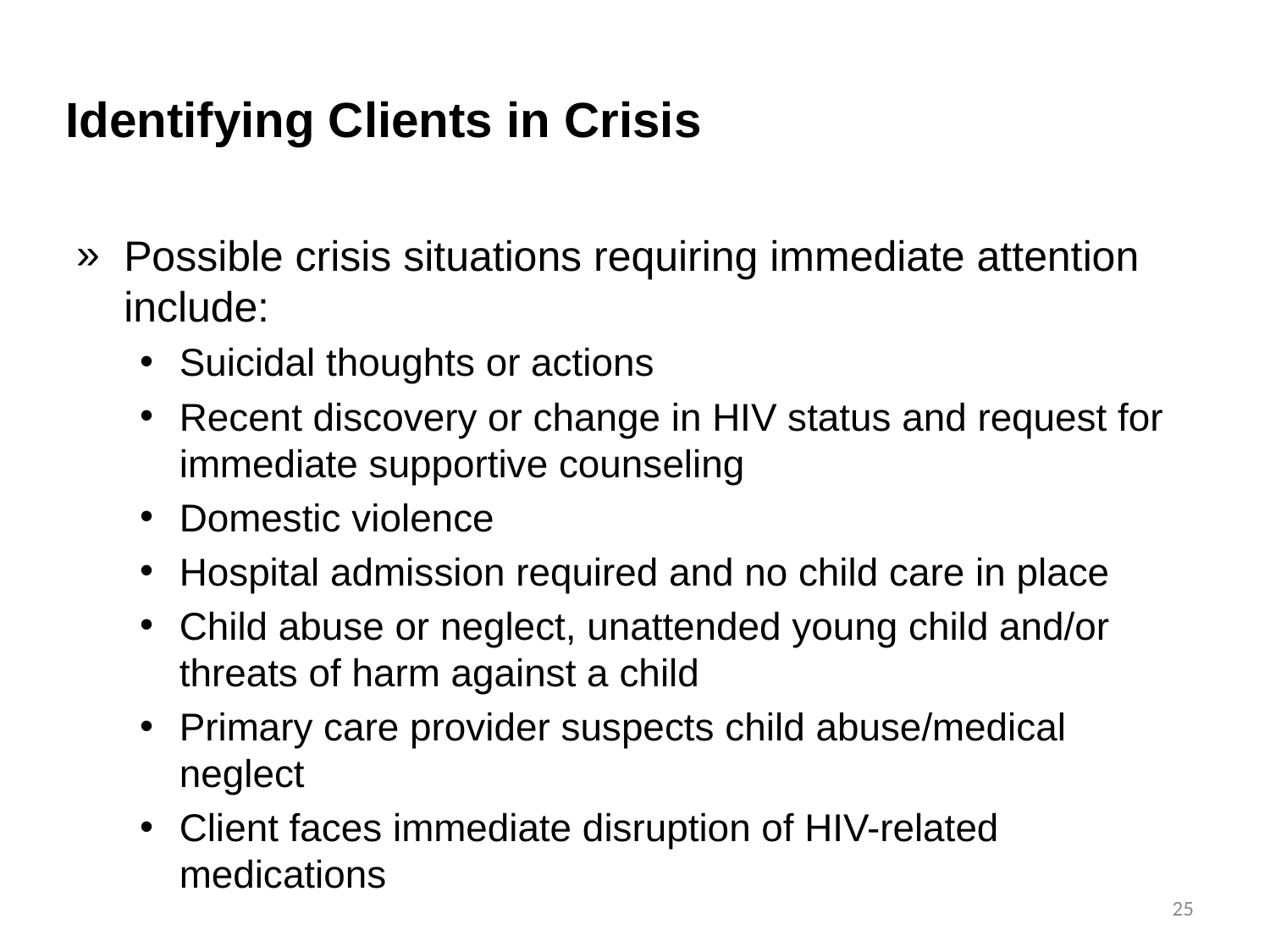

# Identifying Clients in Crisis
Possible crisis situations requiring immediate attention include:
Suicidal thoughts or actions
Recent discovery or change in HIV status and request for immediate supportive counseling
Domestic violence
Hospital admission required and no child care in place
Child abuse or neglect, unattended young child and/or threats of harm against a child
Primary care provider suspects child abuse/medical neglect
Client faces immediate disruption of HIV-related medications

25